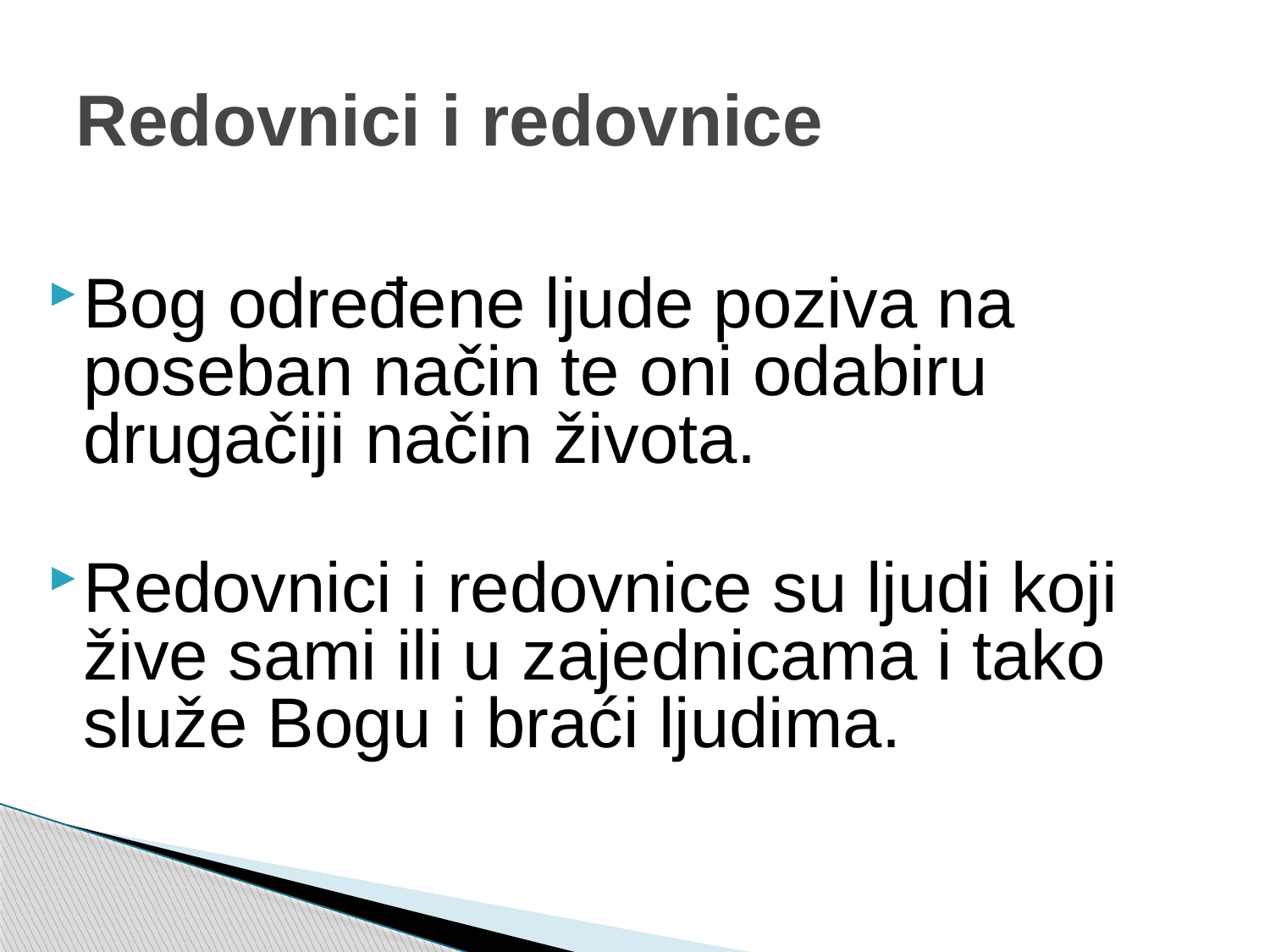

# Redovnici i redovnice
Bog određene ljude poziva na poseban način te oni odabiru drugačiji način života.

Redovnici i redovnice su ljudi koji žive sami ili u zajednicama i tako služe Bogu i braći ljudima.